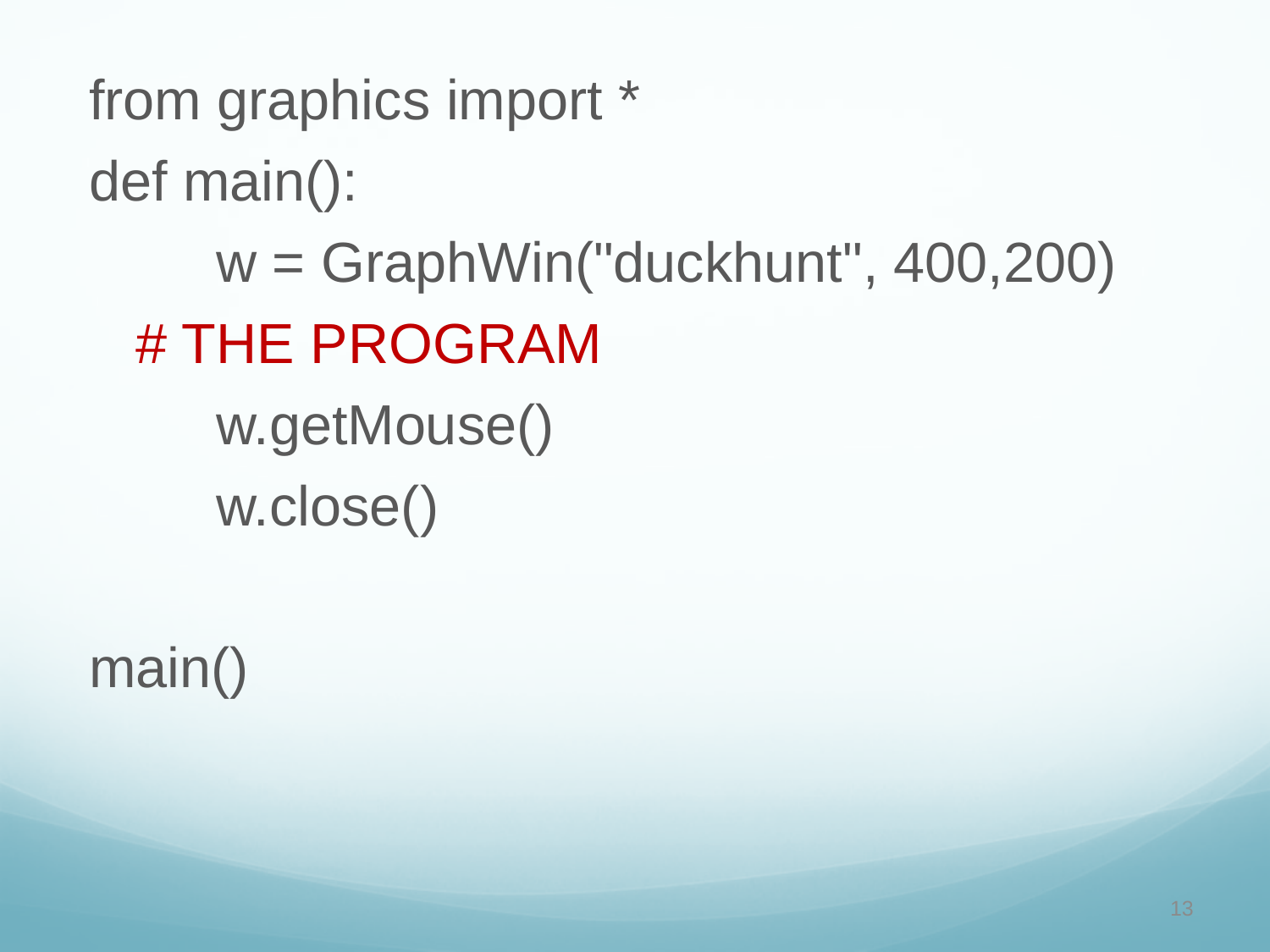

#
from graphics import *
def main():
	w = GraphWin("duckhunt", 400,200)
   # THE PROGRAM
	w.getMouse()
	w.close()

main()
13